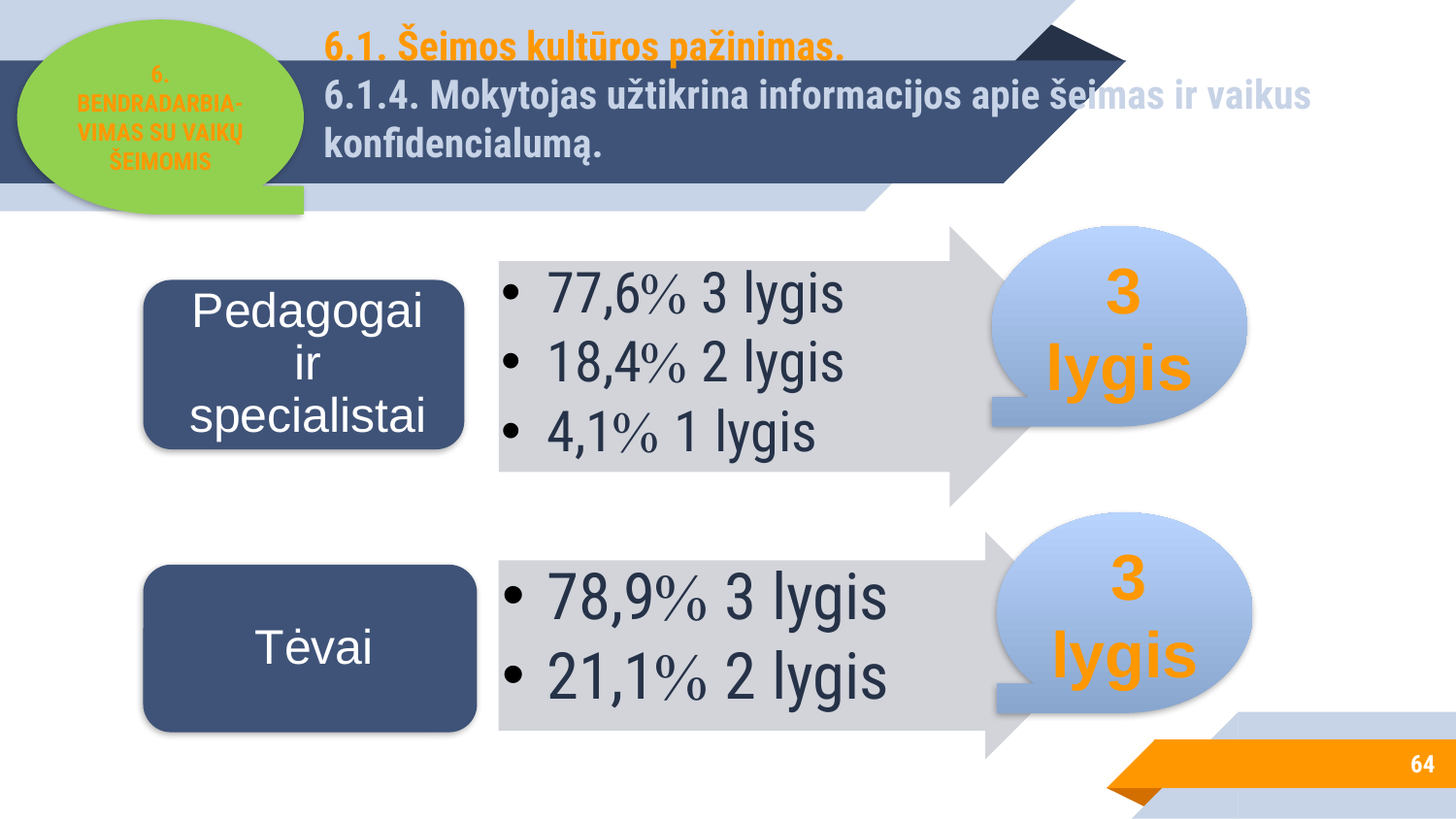

6. BENDRADARBIA-
VIMAS SU VAIKŲ
ŠEIMOMIS
# 6.1. Šeimos kultūros pažinimas. 6.1.4. Mokytojas užtikrina informacijos apie šeimas ir vaikus konfidencialumą.

77,6% 3 lygis
18,4% 2 lygis
4,1% 1 lygis
Pedagogai ir specialistai
78,9% 3 lygis
21,1% 2 lygis
Tėvai
 3 lygis
 3 lygis
64